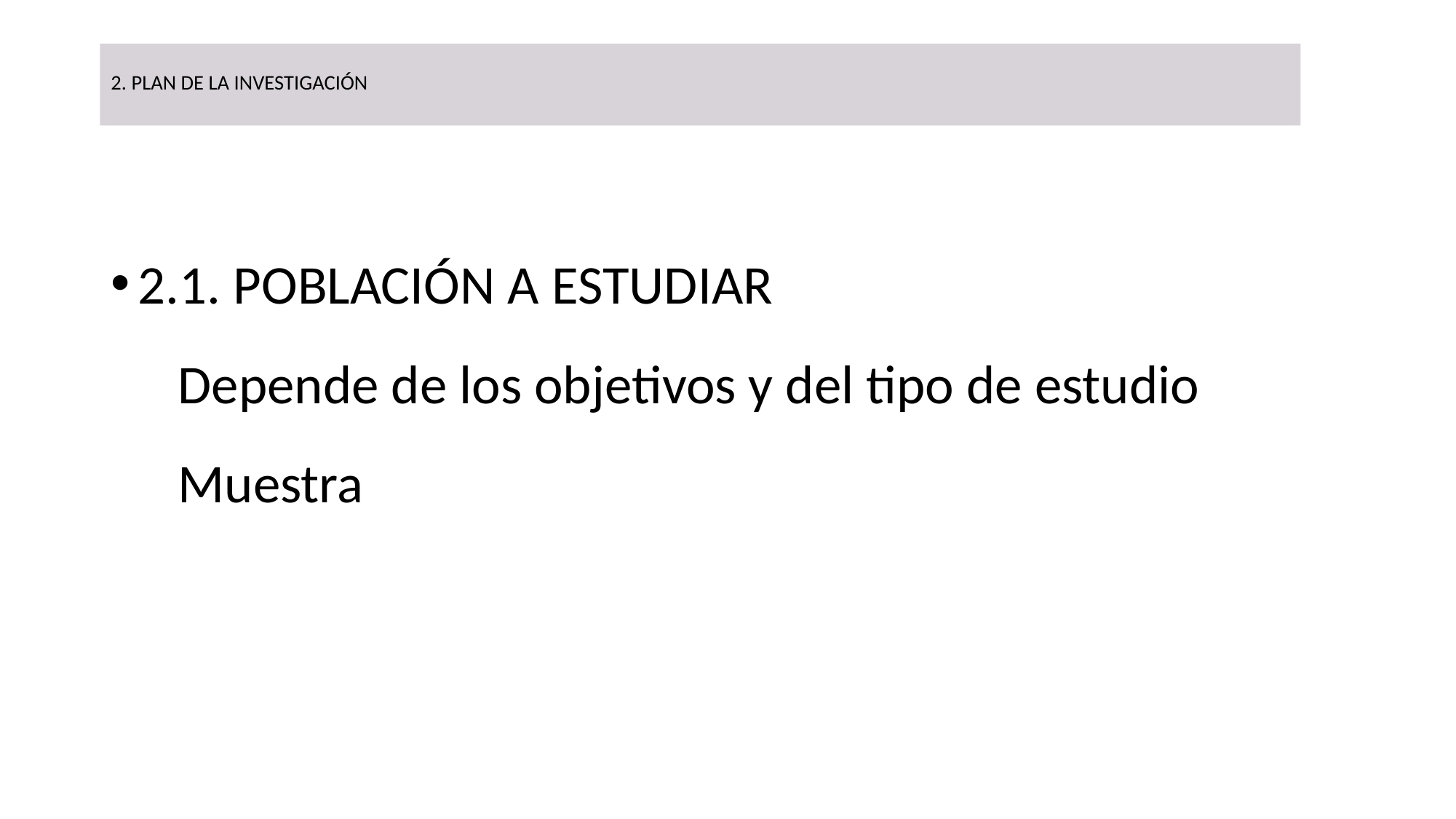

# 2. PLAN DE LA INVESTIGACIÓN
2.1. POBLACIÓN A ESTUDIAR
 Depende de los objetivos y del tipo de estudio
 Muestra